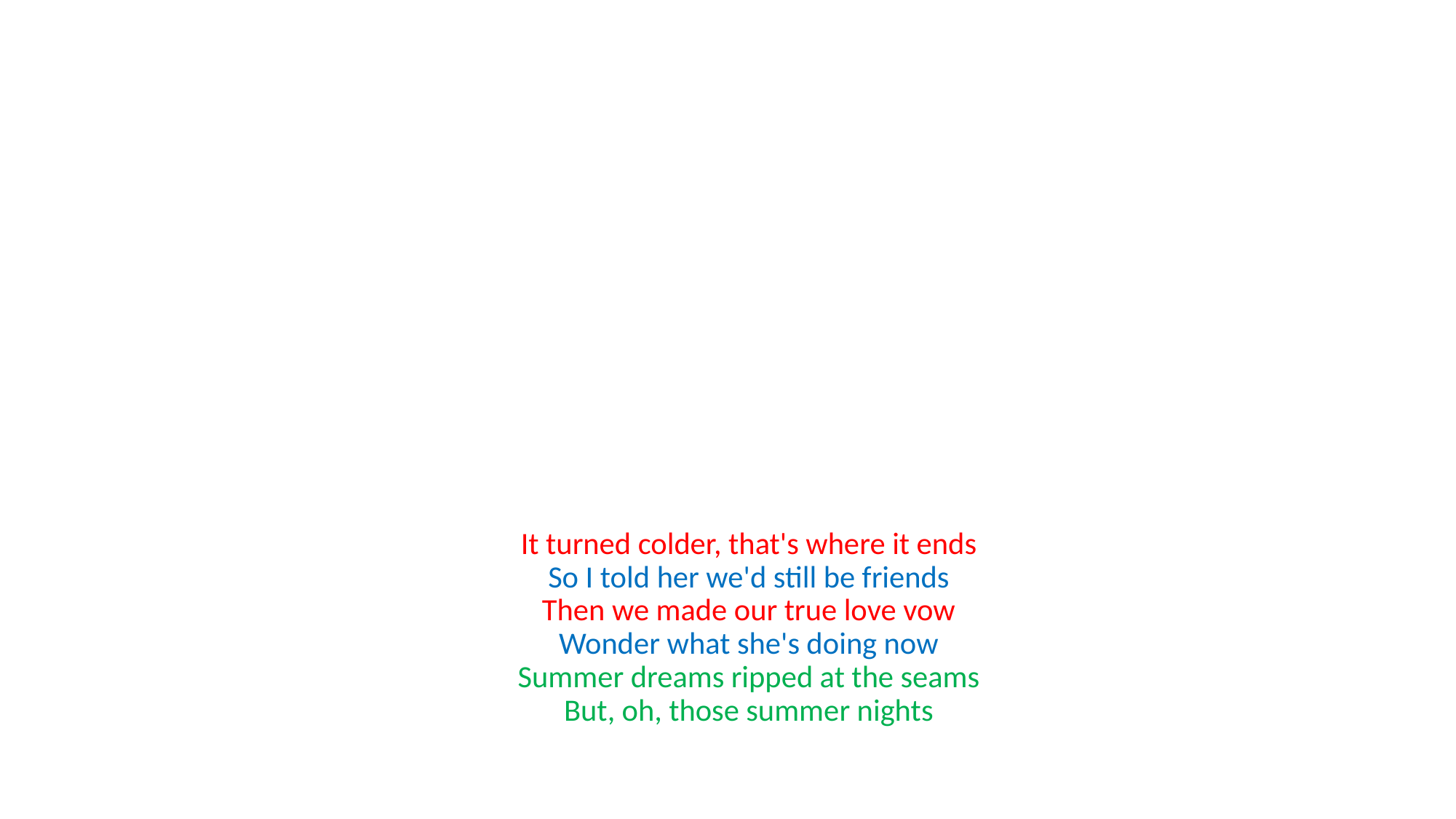

# It turned colder, that's where it ends So I told her we'd still be friends Then we made our true love vow Wonder what she's doing now Summer dreams ripped at the seams But, oh, those summer nights